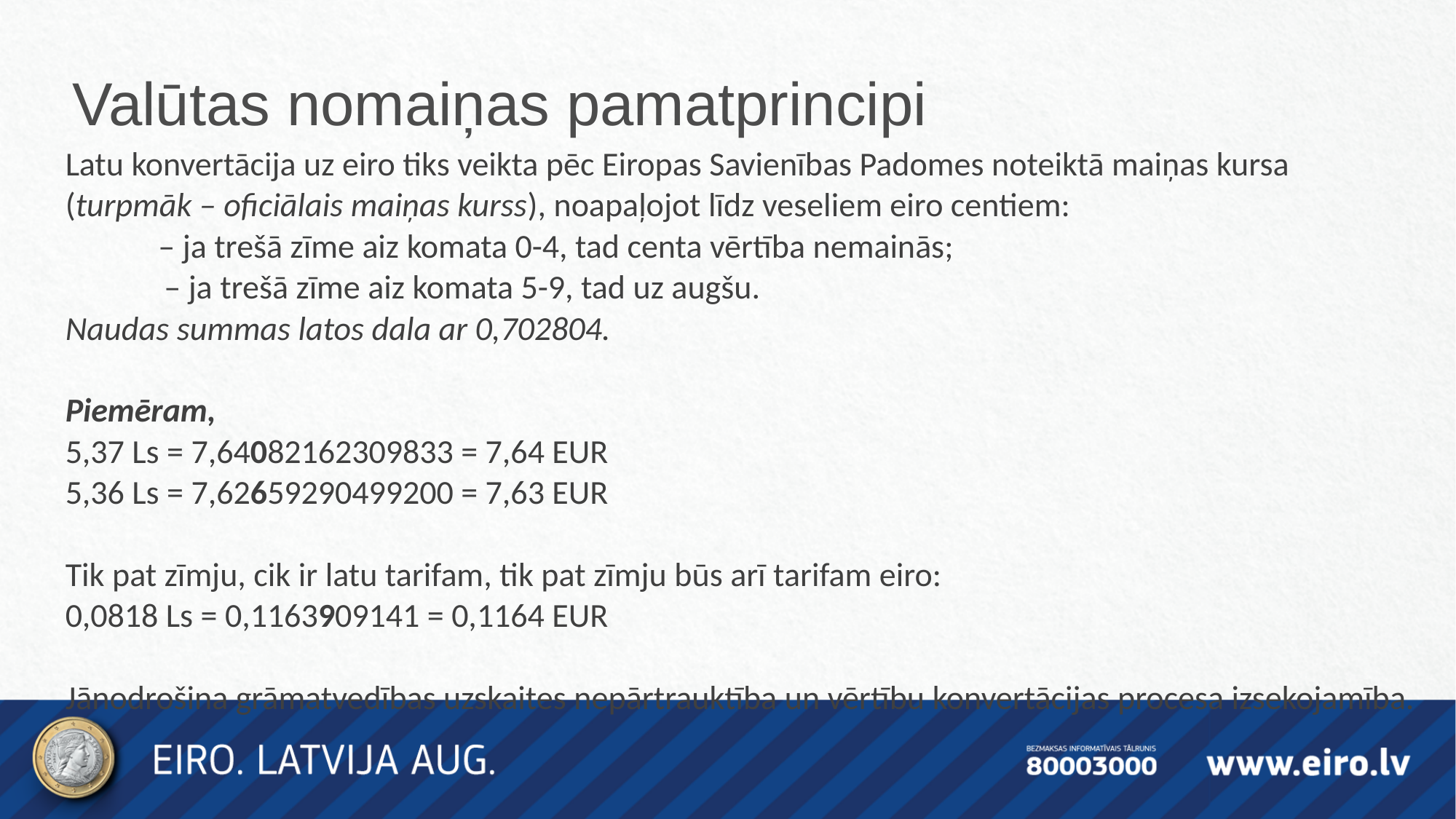

Valūtas nomaiņas pamatprincipi
Latu konvertācija uz eiro tiks veikta pēc Eiropas Savienības Padomes noteiktā maiņas kursa
(turpmāk – oficiālais maiņas kurss), noapaļojot līdz veseliem eiro centiem:
	– ja trešā zīme aiz komata 0-4, tad centa vērtība nemainās;
	– ja trešā zīme aiz komata 5-9, tad uz augšu.
Naudas summas latos dala ar 0,702804.

Piemēram,
5,37 Ls = 7,64082162309833 = 7,64 EUR
5,36 Ls = 7,62659290499200 = 7,63 EUR

Tik pat zīmju, cik ir latu tarifam, tik pat zīmju būs arī tarifam eiro:
0,0818 Ls = 0,1163909141 = 0,1164 EUR

Jānodrošina grāmatvedības uzskaites nepārtrauktība un vērtību konvertācijas procesa izsekojamība.